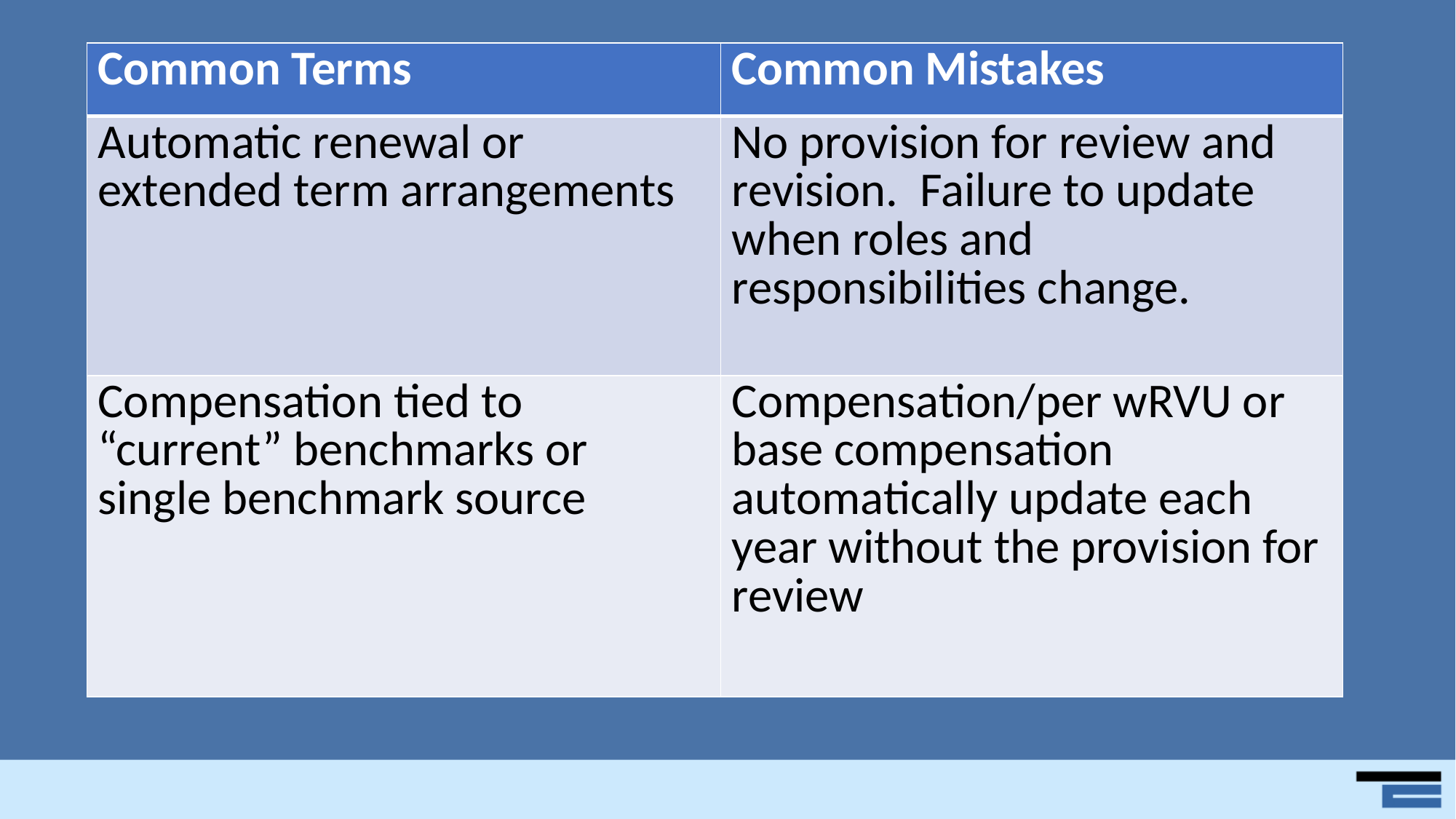

| Common Terms | Common Mistakes |
| --- | --- |
| Automatic renewal or extended term arrangements | No provision for review and revision. Failure to update when roles and responsibilities change. |
| Compensation tied to “current” benchmarks or single benchmark source | Compensation/per wRVU or base compensation automatically update each year without the provision for review |